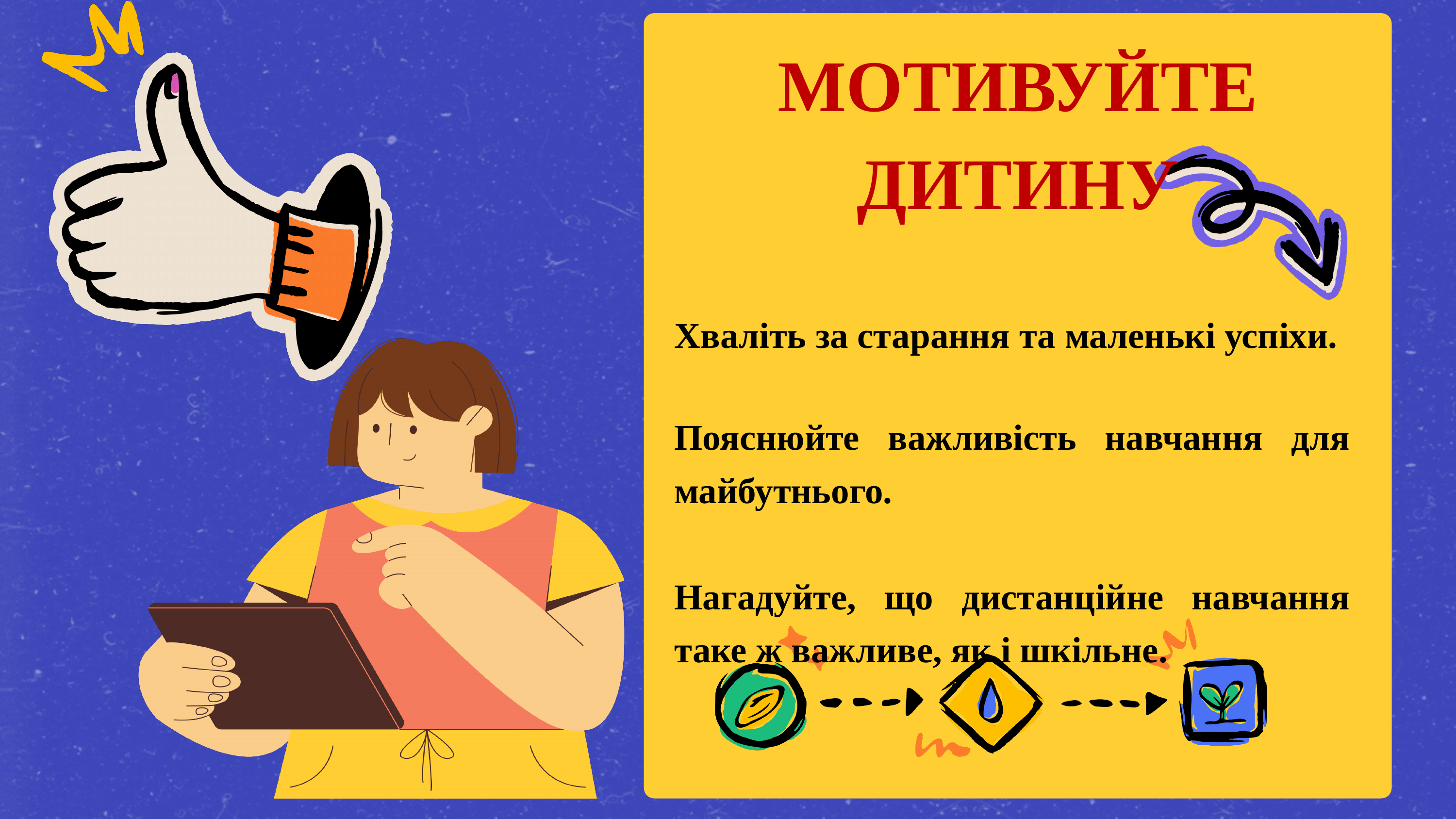

МОТИВУЙТЕ ДИТИНУ

Хваліть за старання та маленькі успіхи.

Пояснюйте важливість навчання для майбутнього.

Нагадуйте, що дистанційне навчання таке ж важливе, як і шкільне.